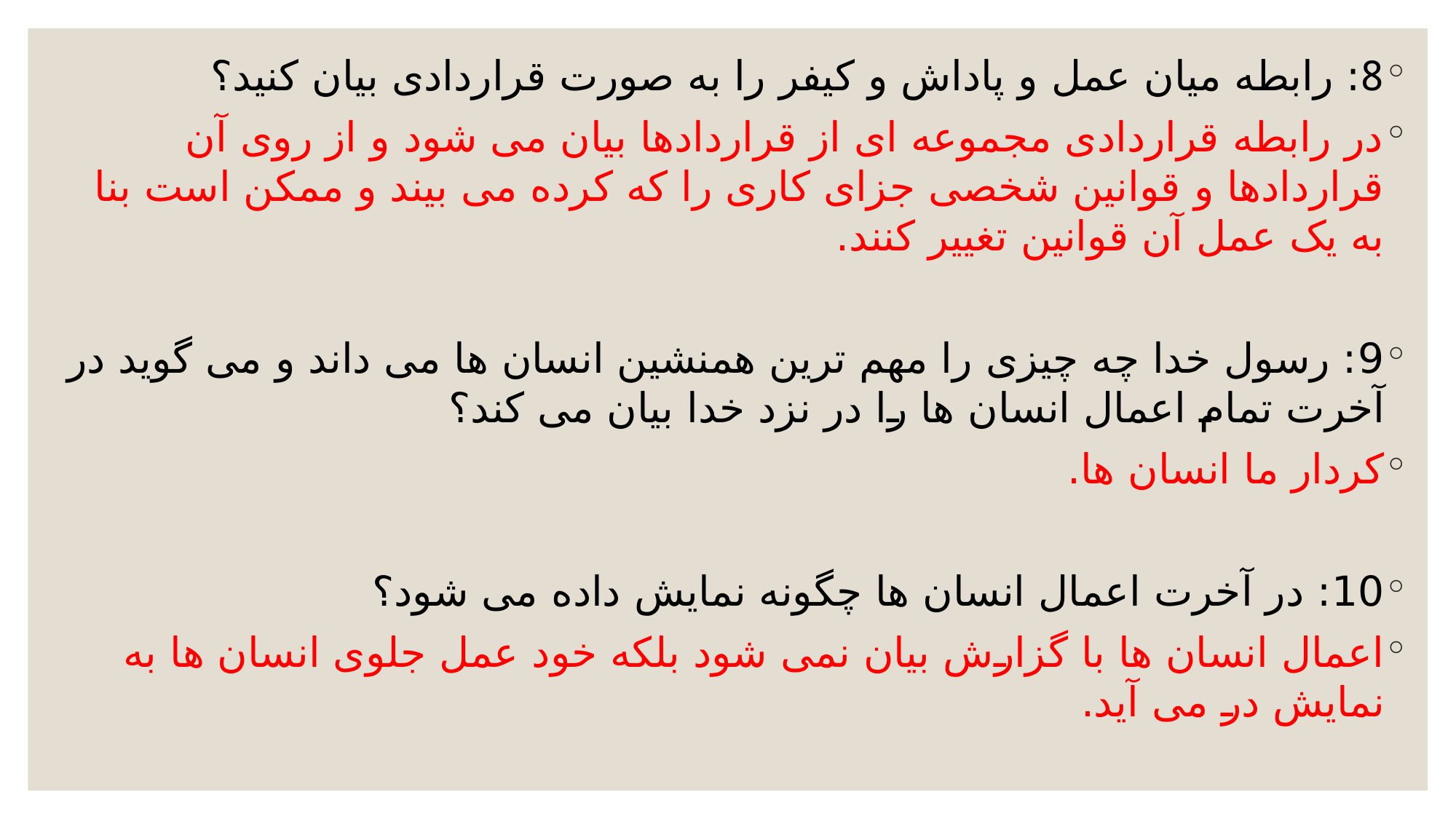

8: رابطه میان عمل و پاداش و کیفر را به صورت قراردادی بیان کنید؟
در رابطه قراردادی مجموعه ای از قراردادها بیان می شود و از روی آن قراردادها و قوانین شخصی جزای کاری را که کرده می بیند و ممکن است بنا به یک عمل آن قوانین تغییر کنند.

9: رسول خدا چه چیزی را مهم ترین همنشین انسان ها می داند و می گوید در آخرت تمام اعمال انسان ها را در نزد خدا بیان می کند؟
کردار ما انسان ها.

10: در آخرت اعمال انسان ها چگونه نمایش داده می شود؟
اعمال انسان ها با گزارش بیان نمی شود بلکه خود عمل جلوی انسان ها به نمایش در می آید.

#